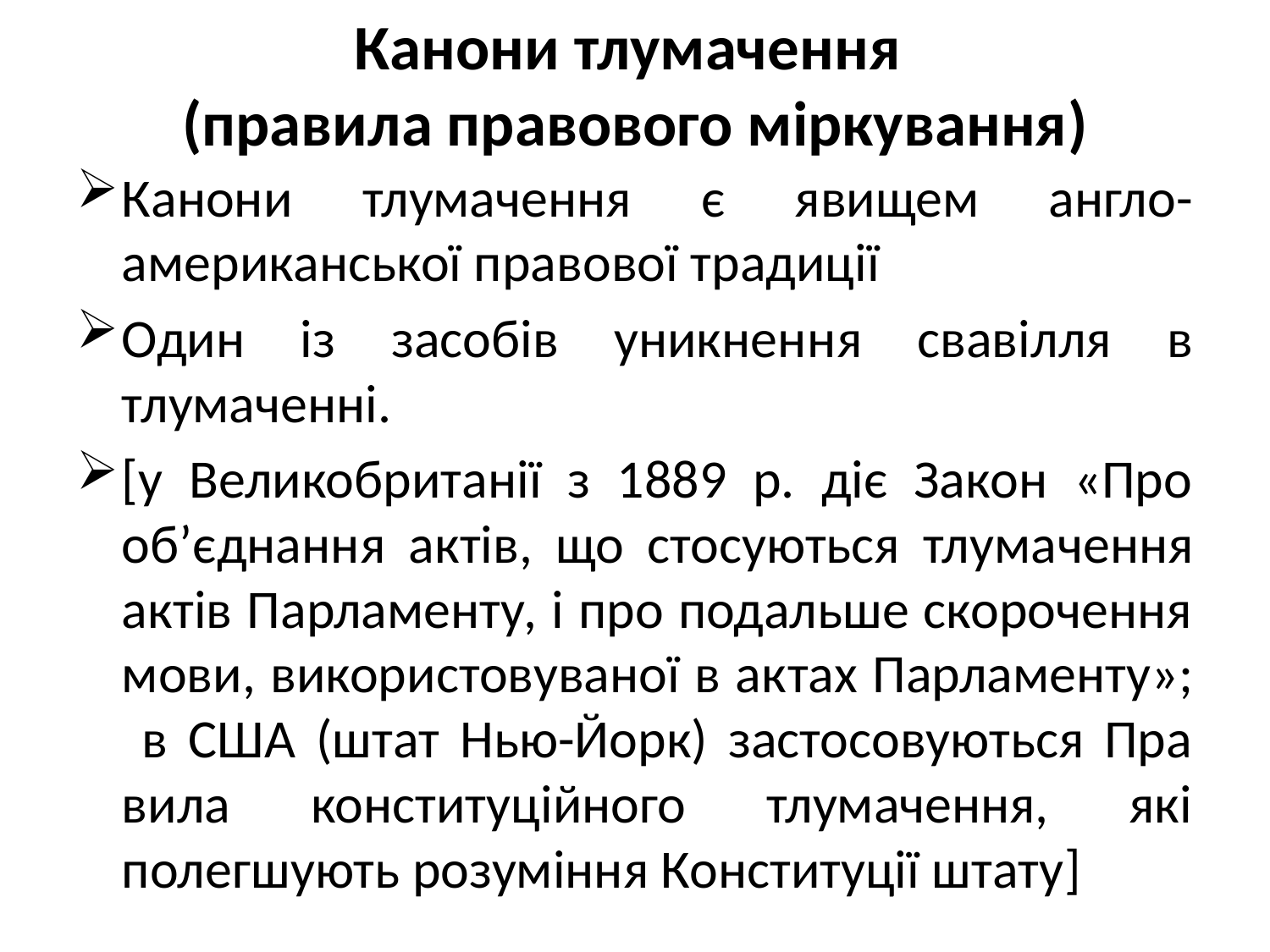

# Канони тлумачення (правила правового міркування)
Канони тлумачення є явищем англо-американської правової традиції
Один із засобів уникнен­ня свавілля в тлумаченні.
[у Велико­британії з 1889 р. діє Закон «Про об’єднання актів, що стосуються тлума­чення актів Парламенту, і про подальше скорочення мови, використовуваної в ак­тах Парламенту»;  в США (штат Нью-Йорк) застосовуються Пра­вила конституційного тлумачення, які полегшу­ють розуміння Конституції штату]